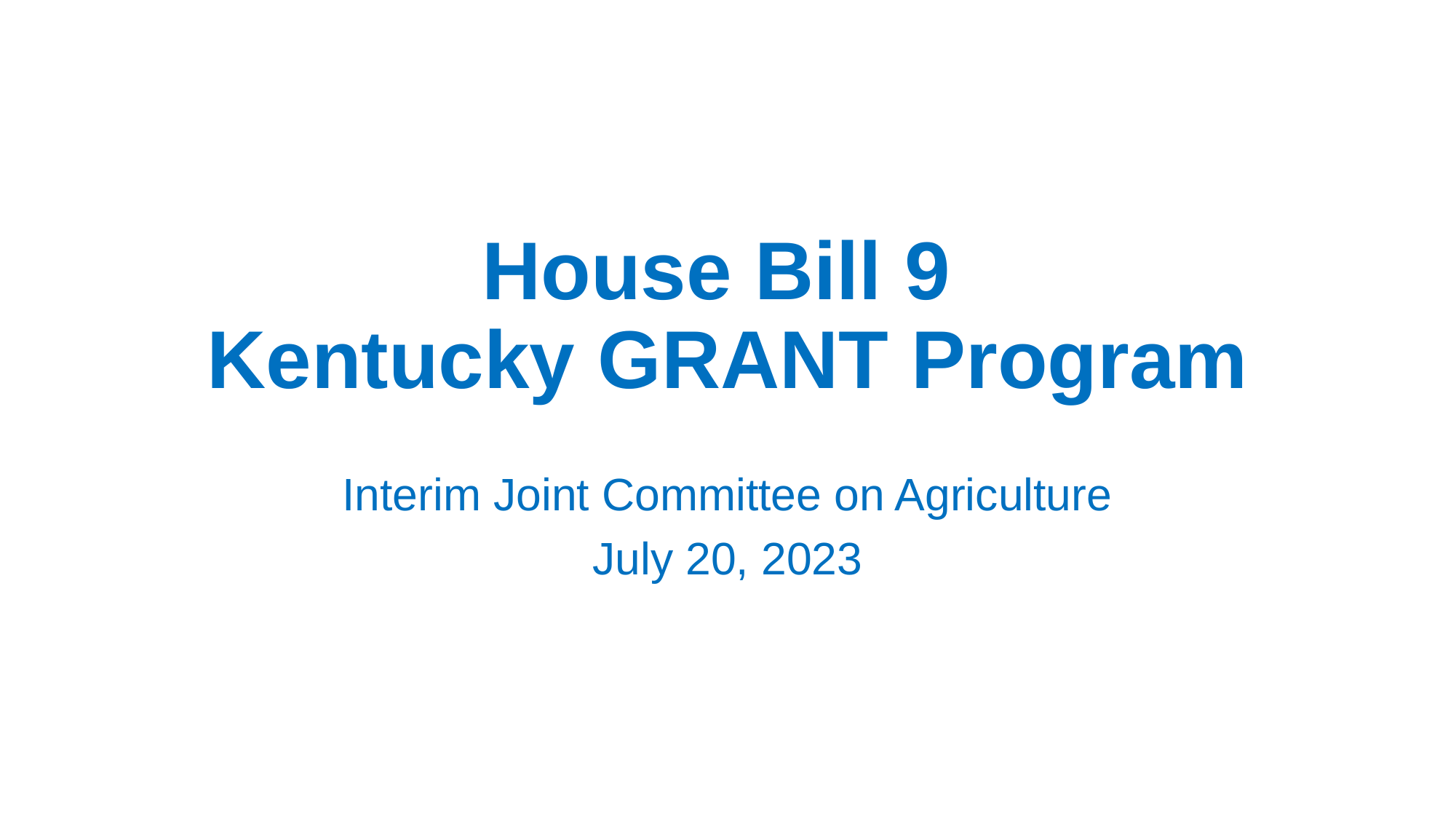

# House Bill 9 Kentucky GRANT Program
Interim Joint Committee on Agriculture
July 20, 2023